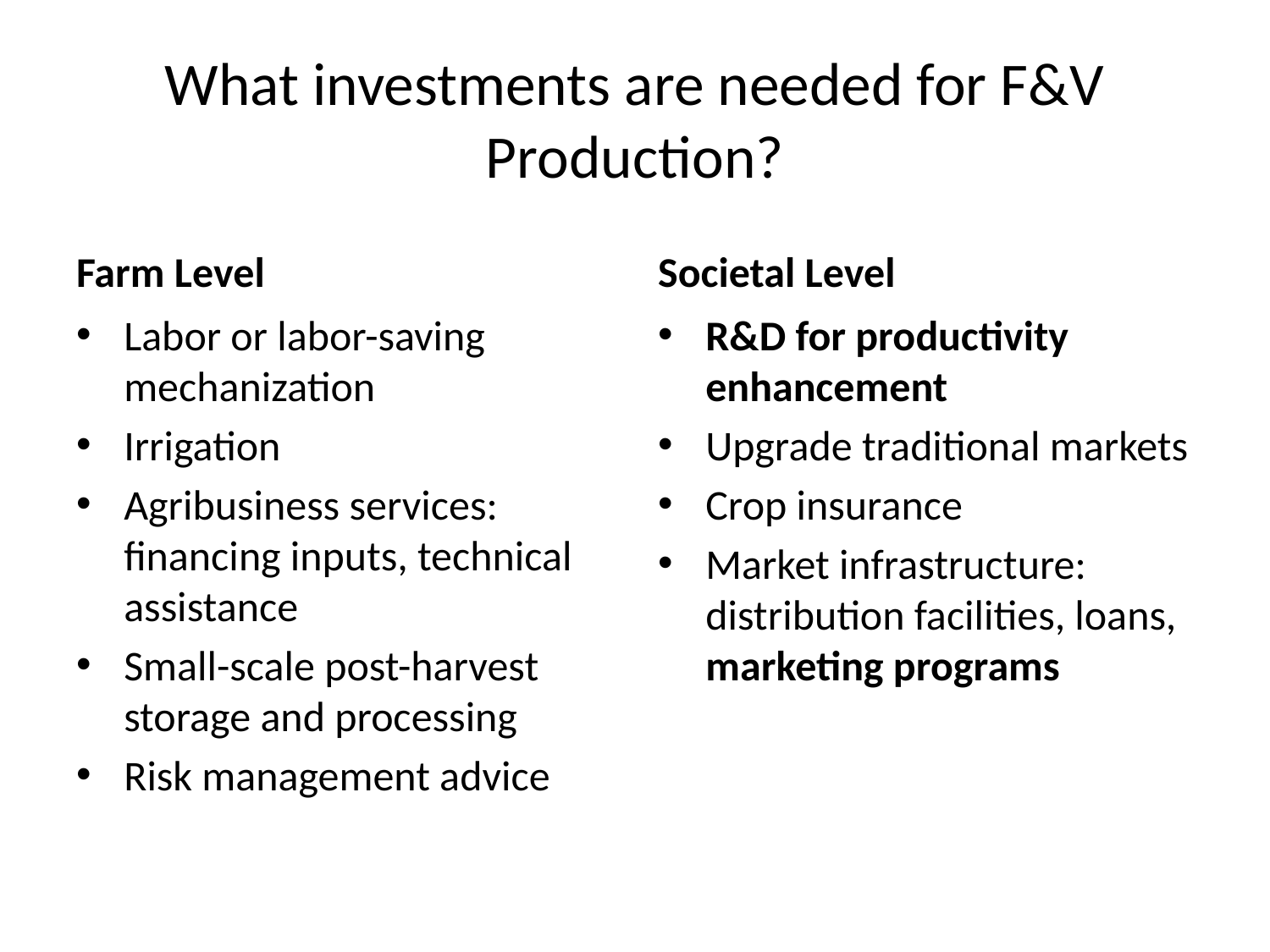

# What investments are needed for F&V Production?
Farm Level
Societal Level
Labor or labor-saving mechanization
Irrigation
Agribusiness services: financing inputs, technical assistance
Small-scale post-harvest storage and processing
Risk management advice
R&D for productivity enhancement
Upgrade traditional markets
Crop insurance
Market infrastructure: distribution facilities, loans, marketing programs